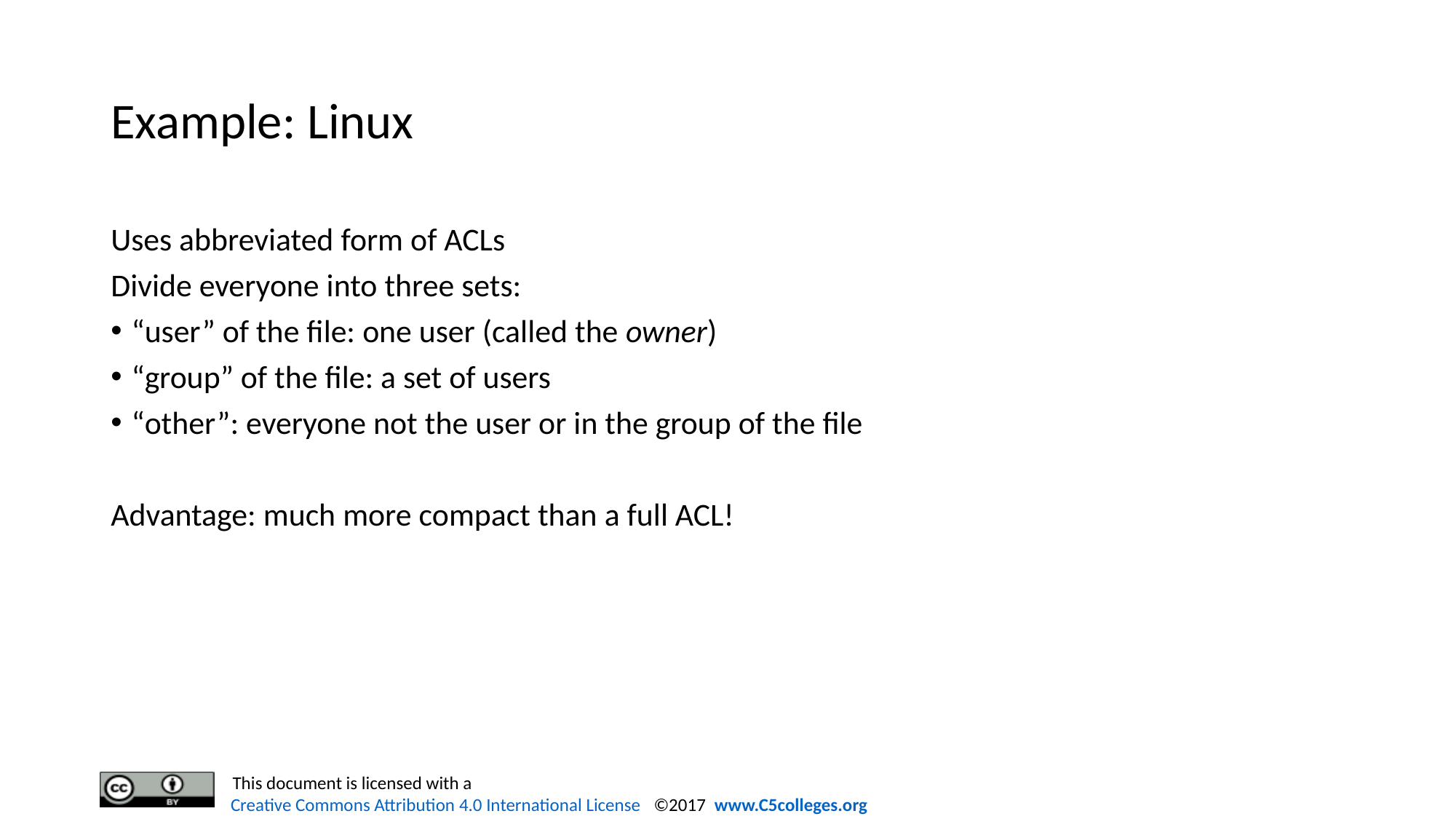

# Example: Linux
Uses abbreviated form of ACLs
Divide everyone into three sets:
“user” of the file: one user (called the owner)
“group” of the file: a set of users
“other”: everyone not the user or in the group of the file

Advantage: much more compact than a full ACL!